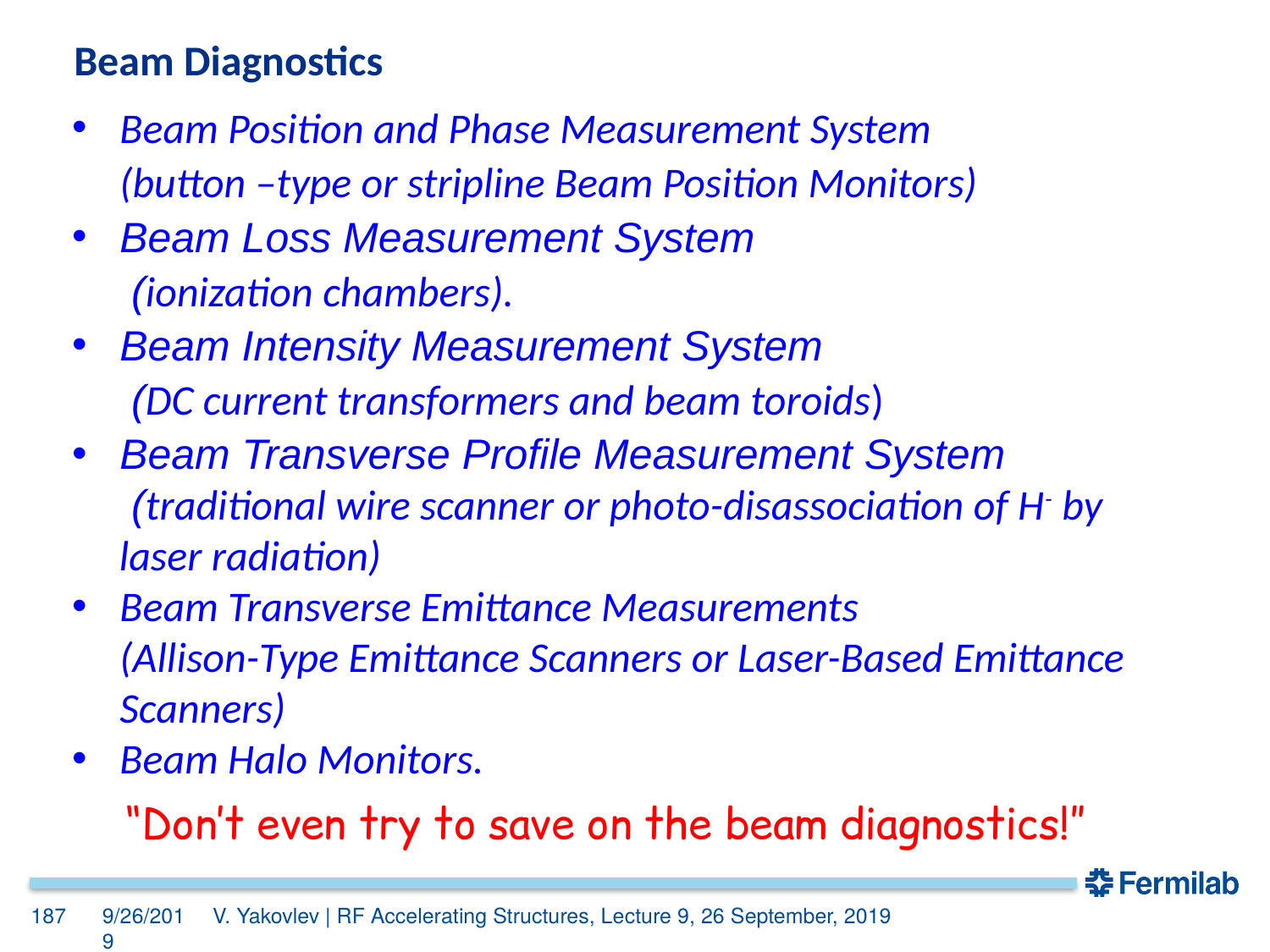

Beam Diagnostics
Beam Position and Phase Measurement System
     (button –type or stripline Beam Position Monitors)
Beam Loss Measurement System
     (ionization chambers).
Beam Intensity Measurement System
     (DC current transformers and beam toroids)
Beam Transverse Profile Measurement System
     (traditional wire scanner or photo-disassociation of H- by laser radiation)
Beam Transverse Emittance Measurements
     (Allison-Type Emittance Scanners or Laser-Based Emittance
     Scanners)
Beam Halo Monitors.

“Don’t even try to save on the beam diagnostics!”
187
9/26/2019
V. Yakovlev | RF Accelerating Structures, Lecture 9, 26 September, 2019